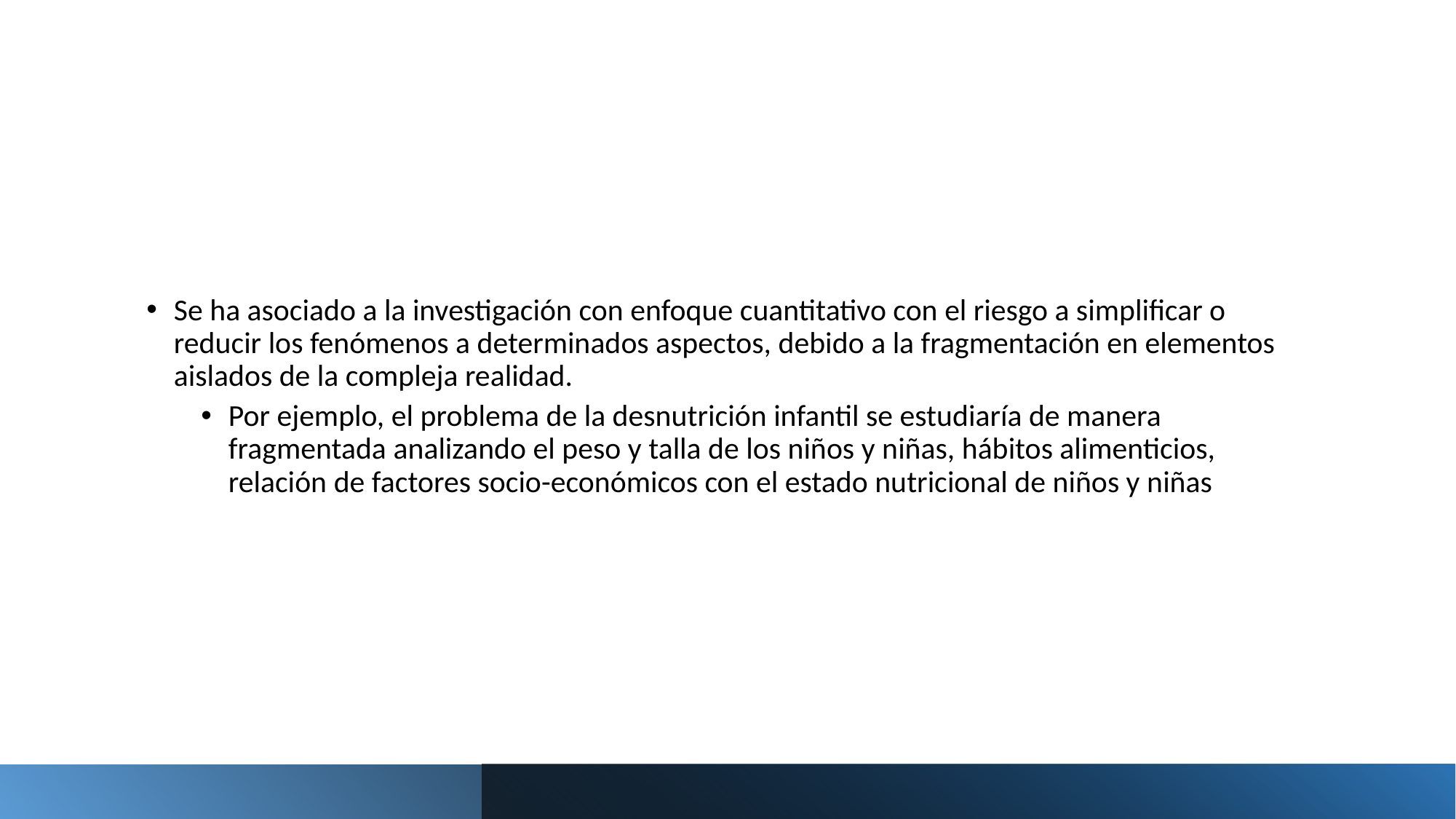

Se ha asociado a la investigación con enfoque cuantitativo con el riesgo a simplificar o reducir los fenómenos a determinados aspectos, debido a la fragmentación en elementos aislados de la compleja realidad.
Por ejemplo, el problema de la desnutrición infantil se estudiaría de manera fragmentada analizando el peso y talla de los niños y niñas, hábitos alimenticios, relación de factores socio-económicos con el estado nutricional de niños y niñas